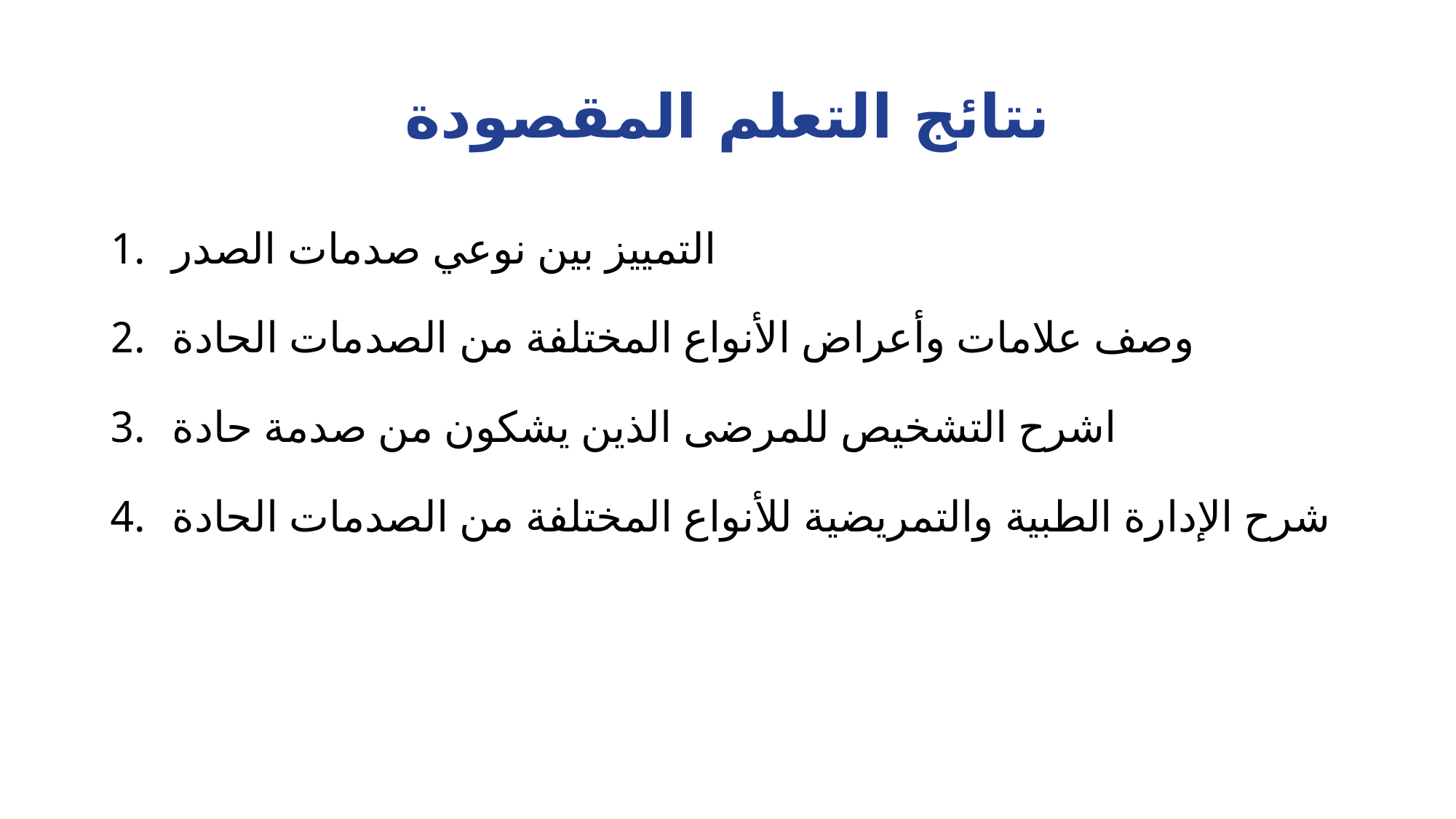

# نتائج التعلم المقصودة
التمييز بين نوعي صدمات الصدر
وصف علامات وأعراض الأنواع المختلفة من الصدمات الحادة
اشرح التشخيص للمرضى الذين يشكون من صدمة حادة
شرح الإدارة الطبية والتمريضية للأنواع المختلفة من الصدمات الحادة